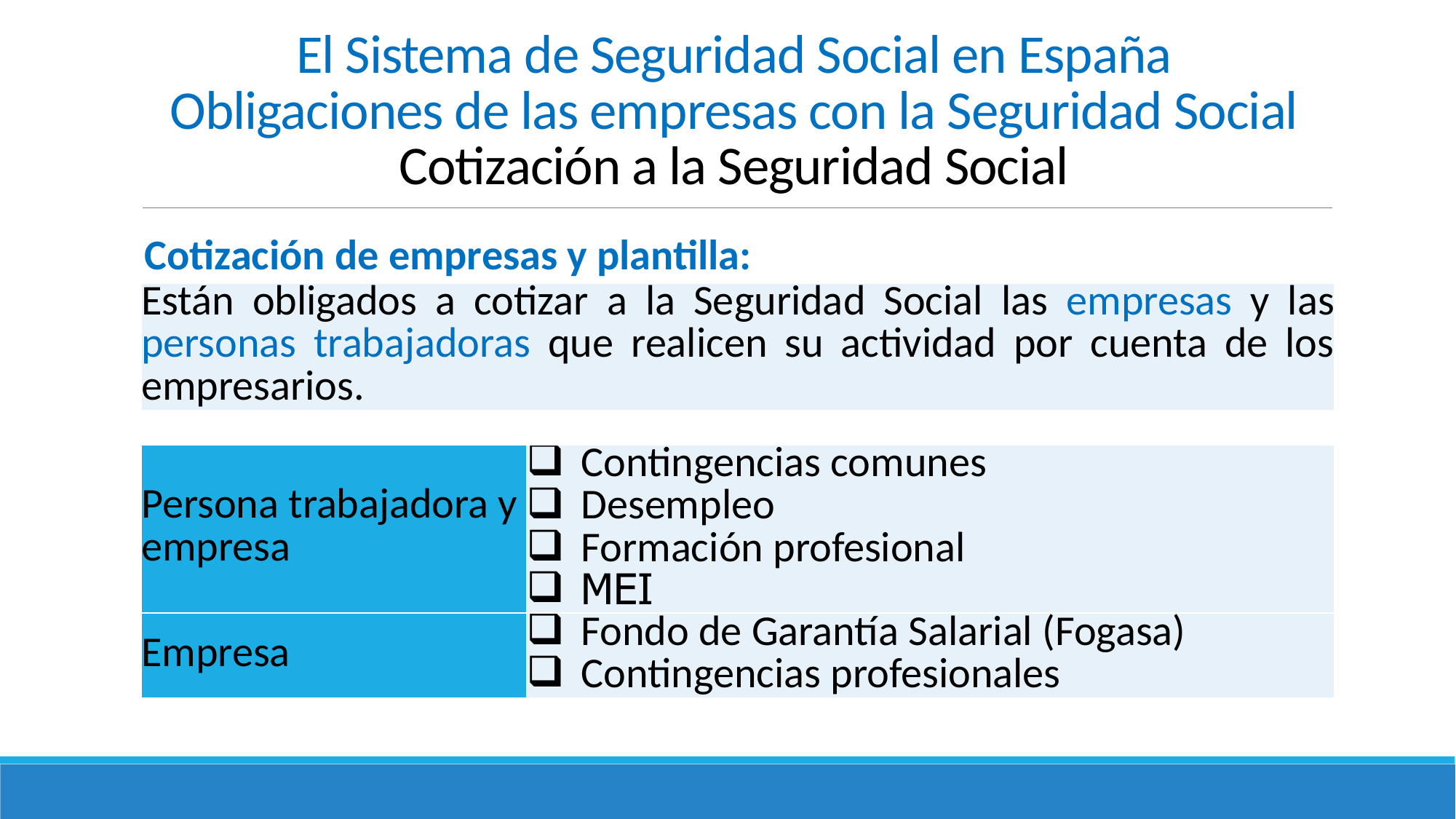

# El Sistema de Seguridad Social en España Obligaciones de las empresas con la Seguridad Social Cotización a la Seguridad Social
Cotización de empresas y plantilla:

| Están obligados a cotizar a la Seguridad Social las empresas y las personas trabajadoras que realicen su actividad por cuenta de los empresarios. |
| --- |
| Persona trabajadora y empresa | Contingencias comunes Desempleo Formación profesional MEI |
| --- | --- |
| Empresa | Fondo de Garantía Salarial (Fogasa) Contingencias profesionales |